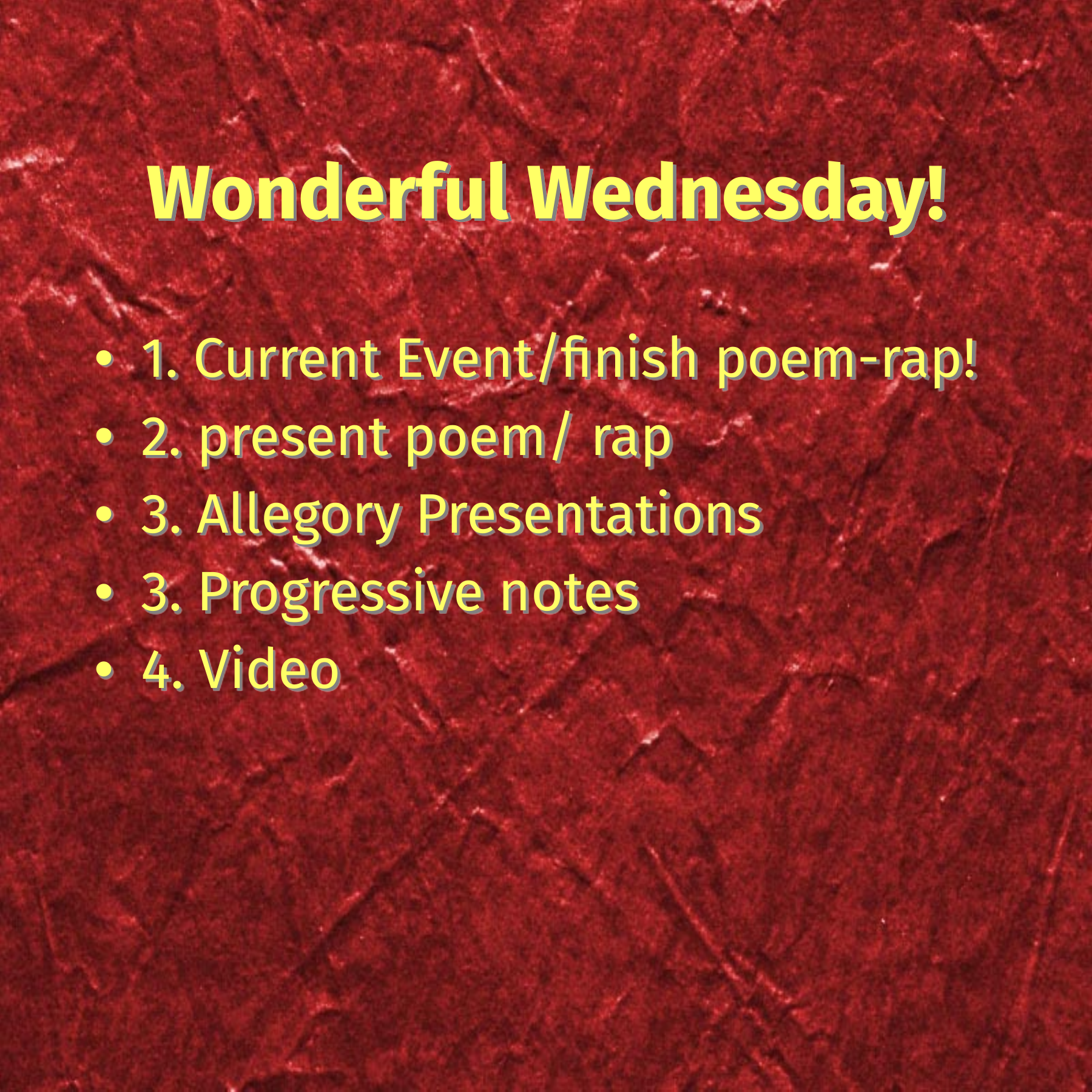

# Wonderful Wednesday!
1. Current Event/finish poem-rap!
2. present poem/ rap
3. Allegory Presentations
3. Progressive notes
4. Video